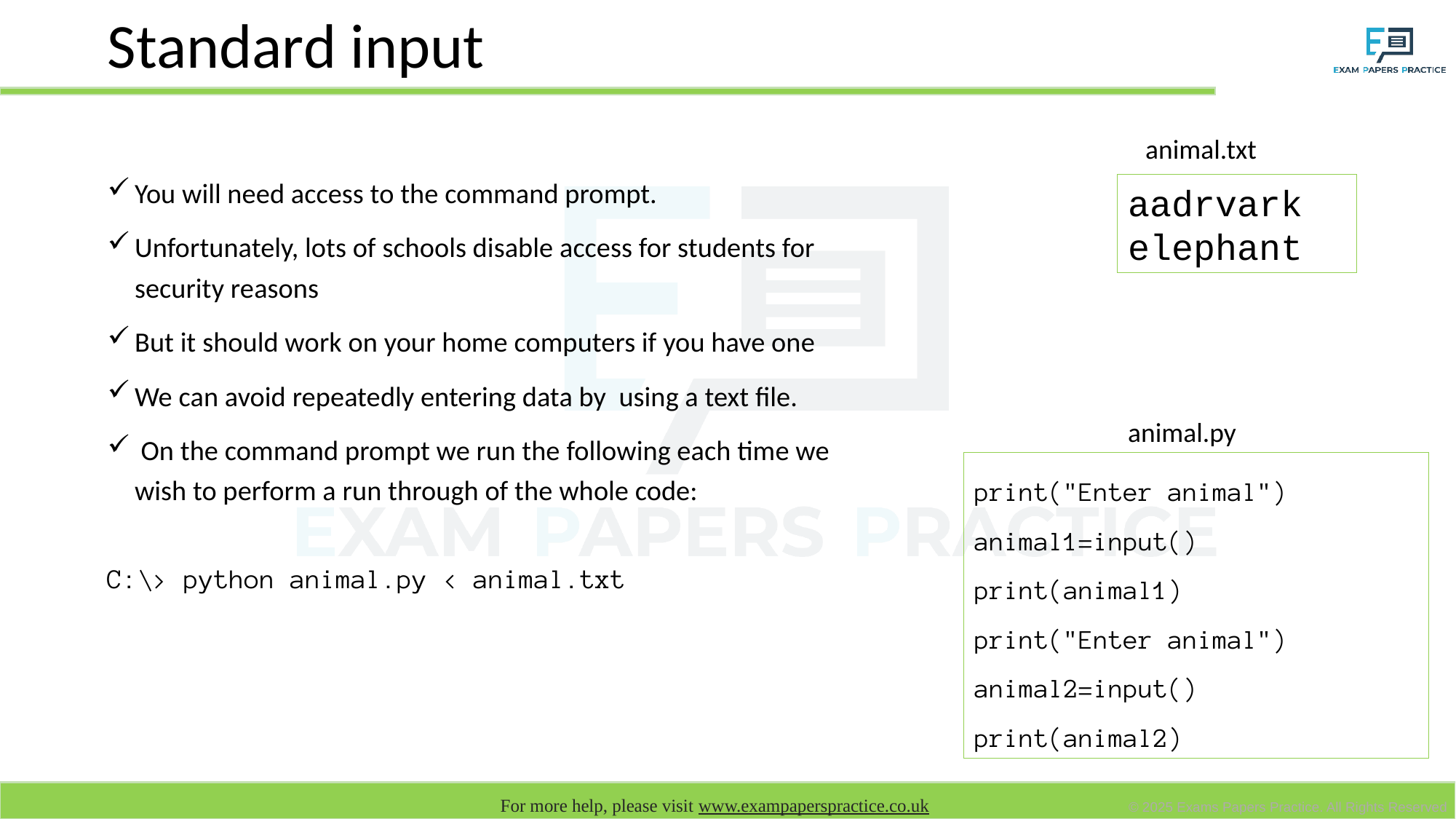

# Standard input
animal.txt
You will need access to the command prompt.
Unfortunately, lots of schools disable access for students for security reasons
But it should work on your home computers if you have one
We can avoid repeatedly entering data by  using a text file.
 On the command prompt we run the following each time we wish to perform a run through of the whole code:

C:\> python animal.py < animal.txt

aadrvark
elephant
animal.py
print("Enter animal")
animal1=input()
print(animal1)
print("Enter animal")
animal2=input()
print(animal2)